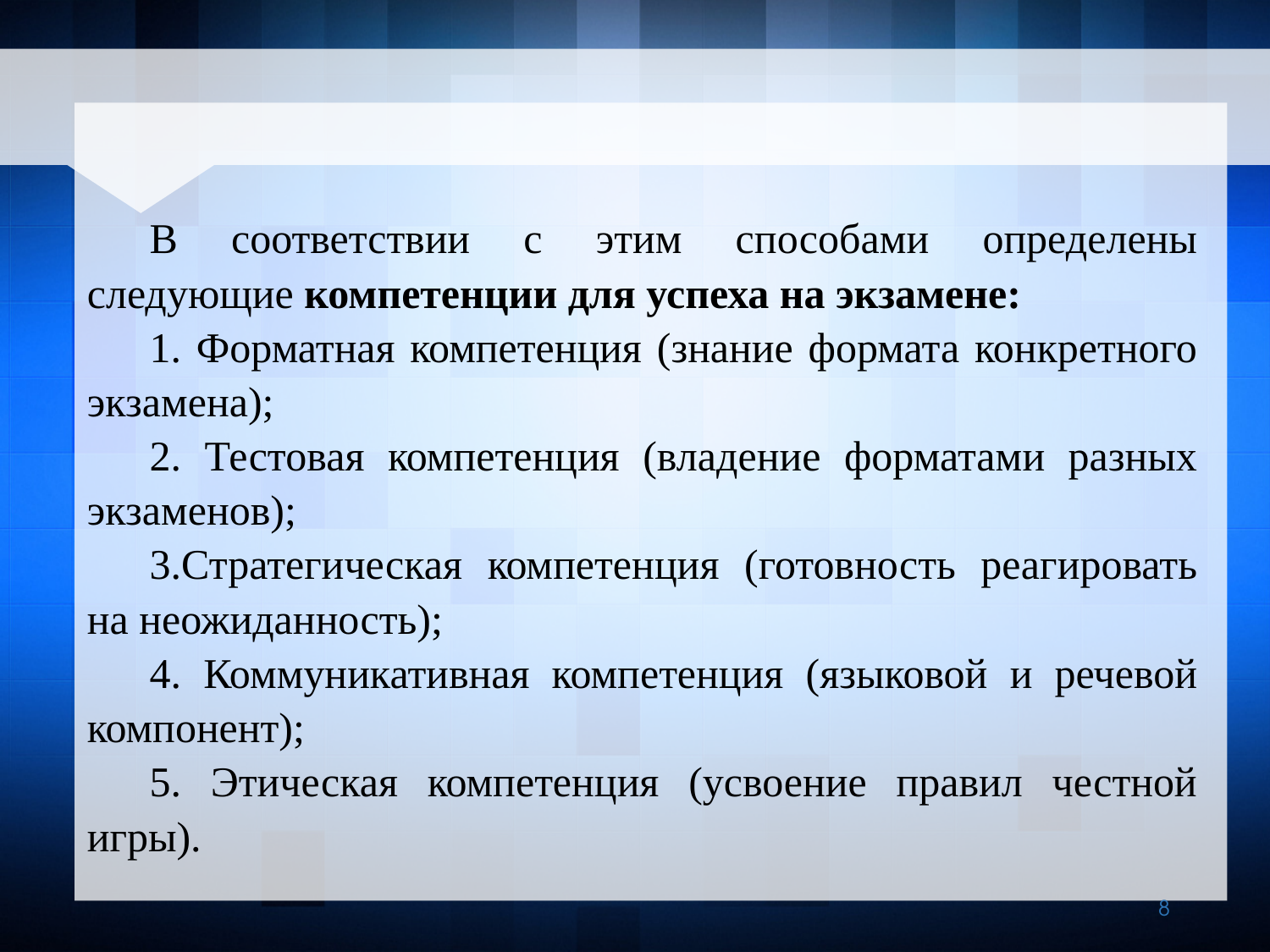

В соответствии с этим способами определены следующие компетенции для успеха на экзамене:
1. Форматная компетенция (знание формата конкретного экзамена);
2. Тестовая компетенция (владение форматами разных экзаменов);
3.Стратегическая компетенция (готовность реагировать на неожиданность);
4. Коммуникативная компетенция (языковой и речевой компонент);
5. Этическая компетенция (усвоение правил честной игры).
8